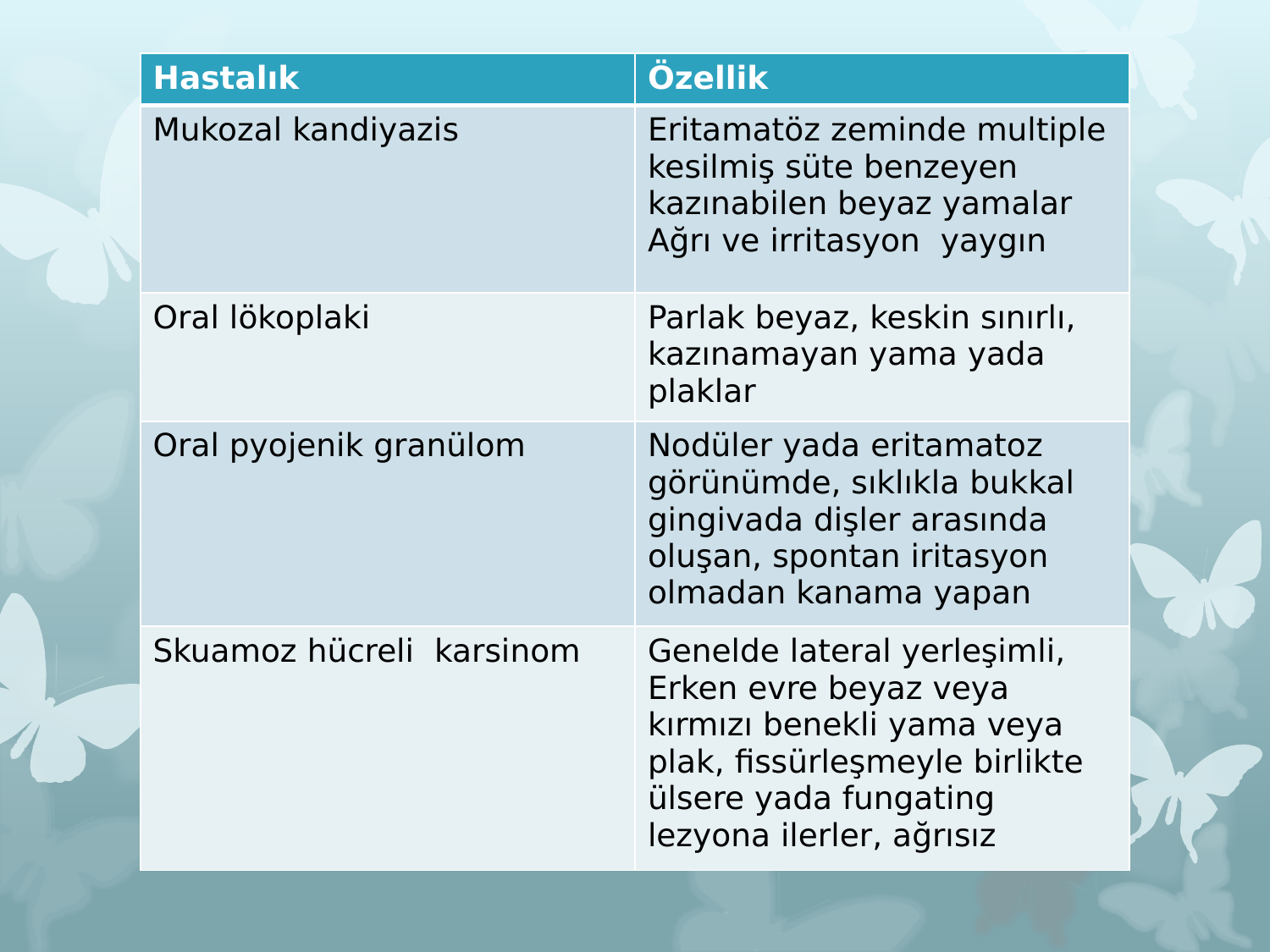

| Hastalık | Özellik |
| --- | --- |
| Mukozal kandiyazis | Eritamatöz zeminde multiple kesilmiş süte benzeyen kazınabilen beyaz yamalar Ağrı ve irritasyon yaygın |
| Oral lökoplaki | Parlak beyaz, keskin sınırlı, kazınamayan yama yada plaklar |
| Oral pyojenik granülom | Nodüler yada eritamatoz görünümde, sıklıkla bukkal gingivada dişler arasında oluşan, spontan iritasyon olmadan kanama yapan |
| Skuamoz hücreli karsinom | Genelde lateral yerleşimli, Erken evre beyaz veya kırmızı benekli yama veya plak, fissürleşmeyle birlikte ülsere yada fungating lezyona ilerler, ağrısız |
#